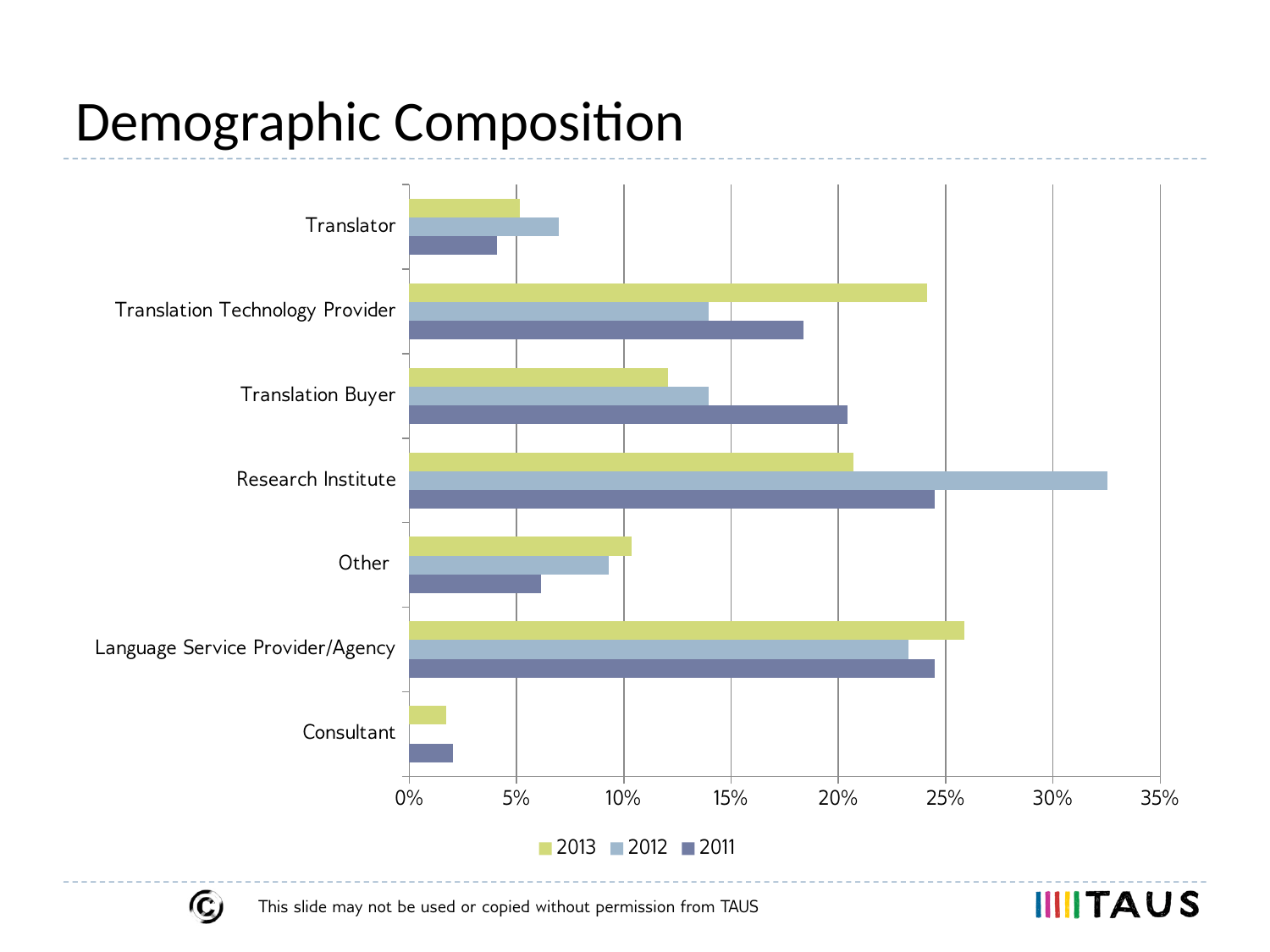

# Demographic Composition

### Chart

| Category |  |  |  |
|---|---|---|---|
| Consultant | 0.0204081632653061 | 0.0 | 0.0172413793103448 |
| Language Service Provider/Agency | 0.244897959183673 | 0.232558139534884 | 0.258620689655173 |
| Other  | 0.0612244897959184 | 0.0930232558139535 | 0.103448275862069 |
| Research Institute | 0.244897959183673 | 0.325581395348838 | 0.206896551724138 |
| Translation Buyer | 0.204081632653061 | 0.13953488372093 | 0.120689655172414 |
| Translation Technology Provider | 0.183673469387755 | 0.13953488372093 | 0.241379310344828 |
| Translator | 0.0408163265306124 | 0.0697674418604653 | 0.0517241379310345 |